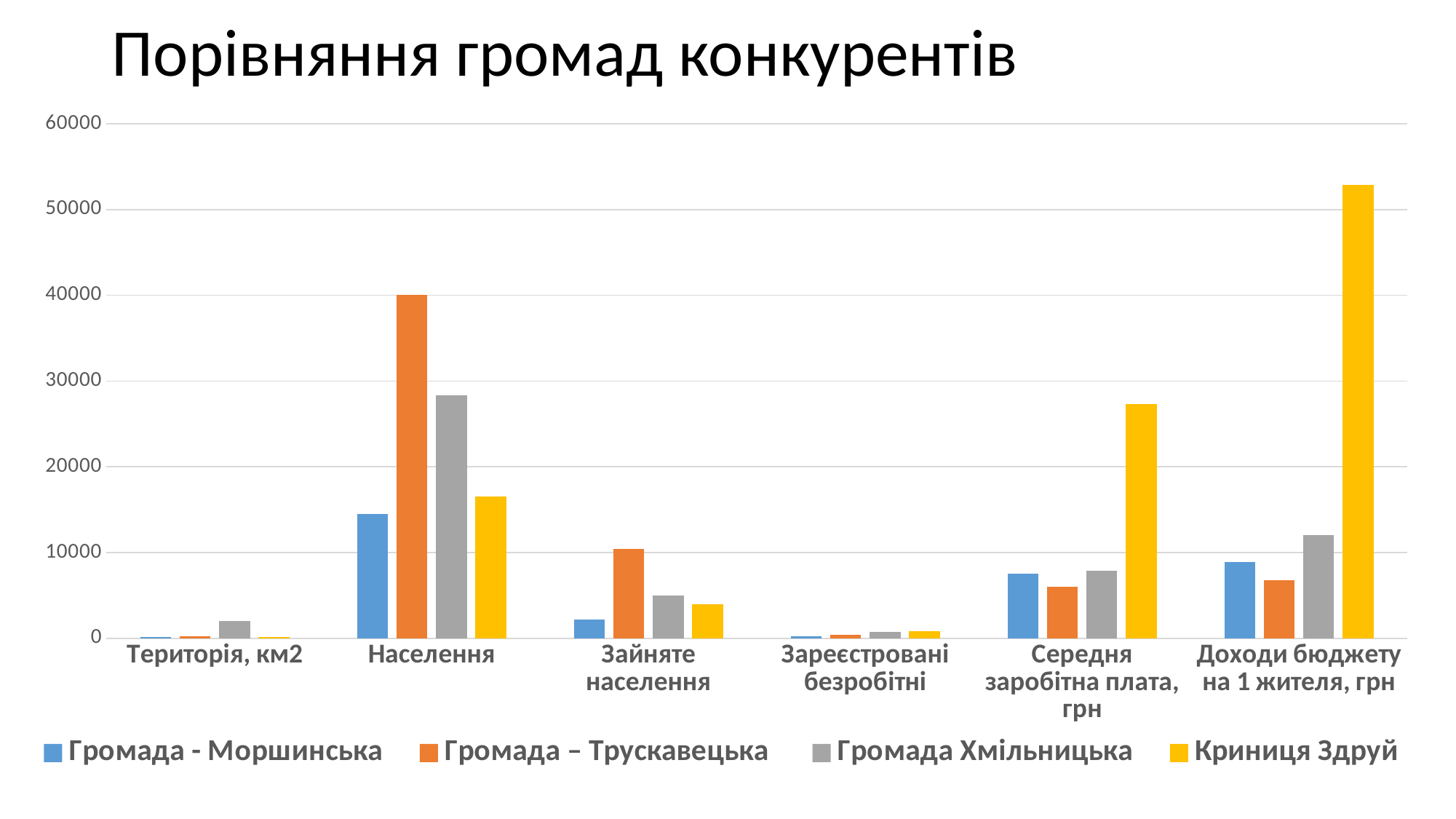

# Порівняння громад конкурентів

### Chart

| Category | Громада - Моршинська | Громада – Трускавецька  | Громада Хмільницька | Криниця Здруй |
|---|---|---|---|---|
| Територія, км2 | 125.4 | 212.9 | 2049.0 | 145.1 |
| Населення | 14537.0 | 40033.0 | 28300.0 | 16540.0 |
| Зайняте населення | 2161.0 | 10400.0 | 5008.0 | 3986.0 |
| Зареєстровані безробітні | 224.0 | 432.0 | 752.0 | 827.0 |
| Середня заробітна плата, грн | 7530.0 | 6033.0 | 7862.0 | 27360.0 |
| Доходи бюджету на 1 жителя, грн | 8867.0 | 6740.0 | 12014.0 | 52900.0 |